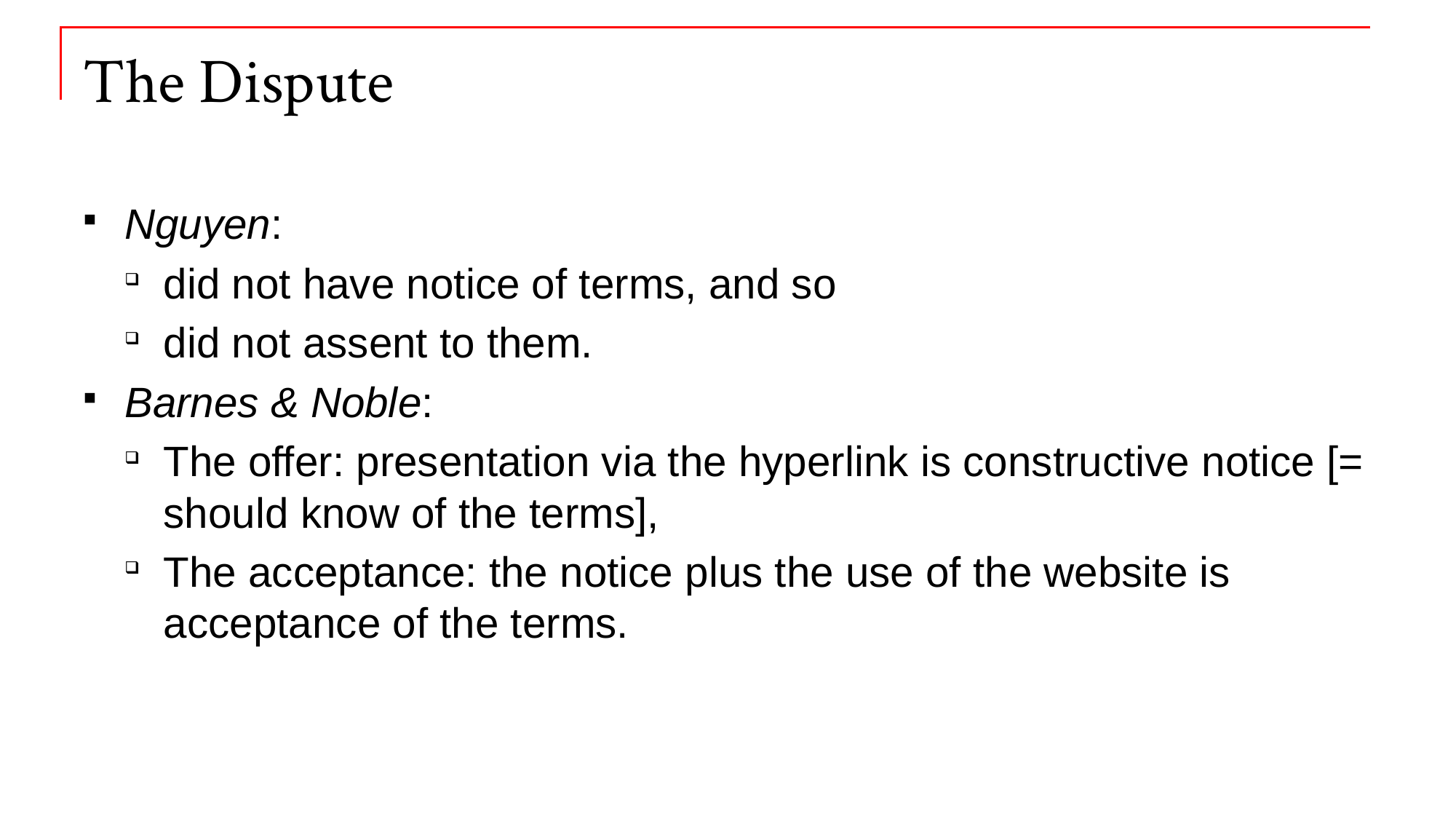

# The Dispute
Nguyen:
did not have notice of terms, and so
did not assent to them.
Barnes & Noble:
The offer: presentation via the hyperlink is constructive notice [= should know of the terms],
The acceptance: the notice plus the use of the website is acceptance of the terms.